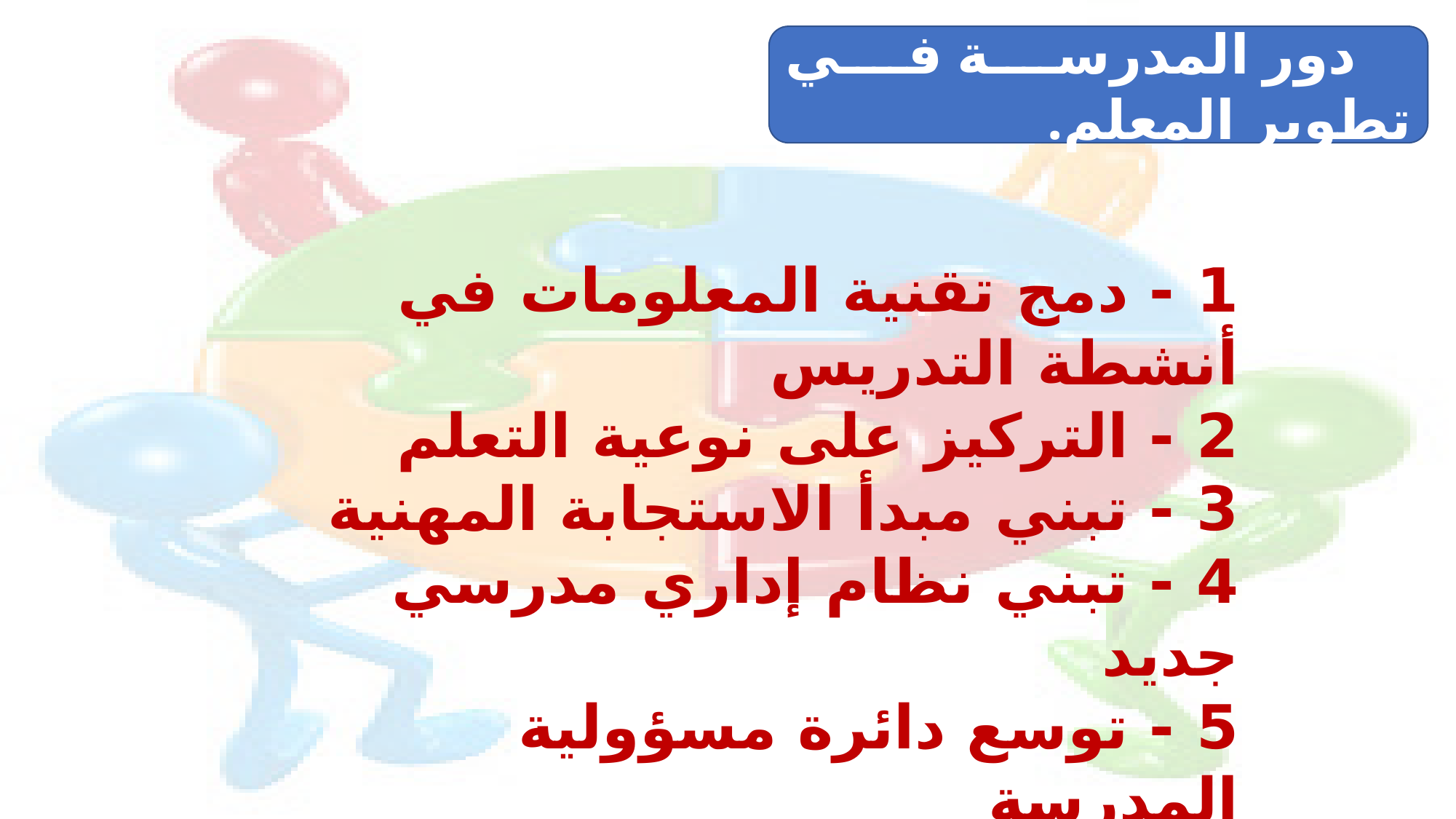

دور المدرسة في تطوير المعلم.
1 - دمج تقنية المعلومات في أنشطة التدريس
2 - التركيز على نوعية التعلم
3 - تبني مبدأ الاستجابة المهنية
4 - تبني نظام إداري مدرسي جديد
5 - توسع دائرة مسؤولية المدرسة